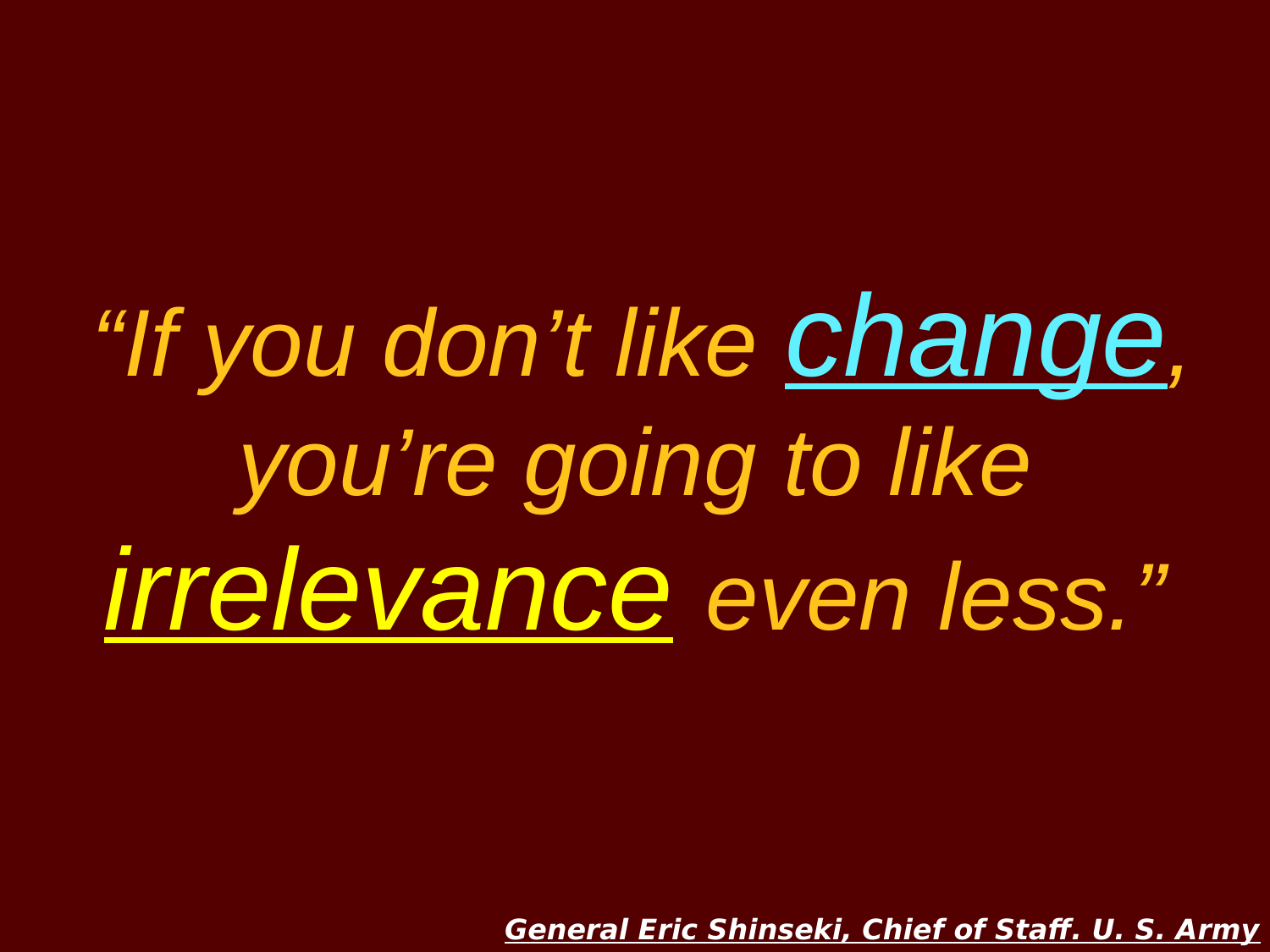

# “If you don’t like change, you’re going to like irrelevance even less.”
General Eric Shinseki, Chief of Staff. U. S. Army